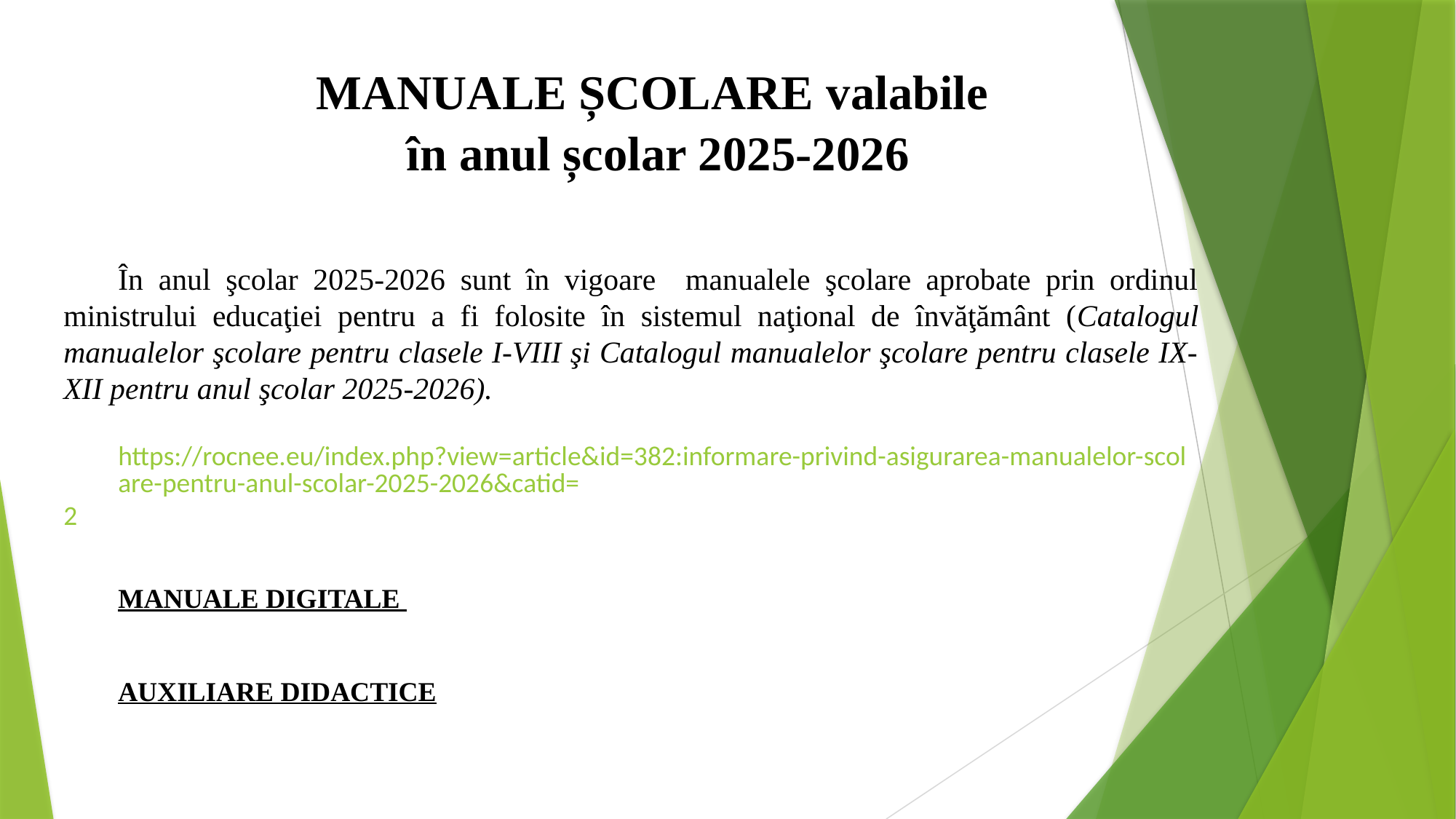

MANUALE ȘCOLARE valabile
în anul școlar 2025-2026

În anul şcolar 2025-2026 sunt în vigoare  manualele şcolare aprobate prin ordinul ministrului educaţiei pentru a fi folosite în sistemul naţional de învăţământ (Catalogul manualelor şcolare pentru clasele I-VIII şi Catalogul manualelor şcolare pentru clasele IX-XII pentru anul şcolar 2025-2026).

https://rocnee.eu/index.php?view=article&id=382:informare-privind-asigurarea-manualelor-scolare-pentru-anul-scolar-2025-2026&catid=2

MANUALE DIGITALE

AUXILIARE DIDACTICE